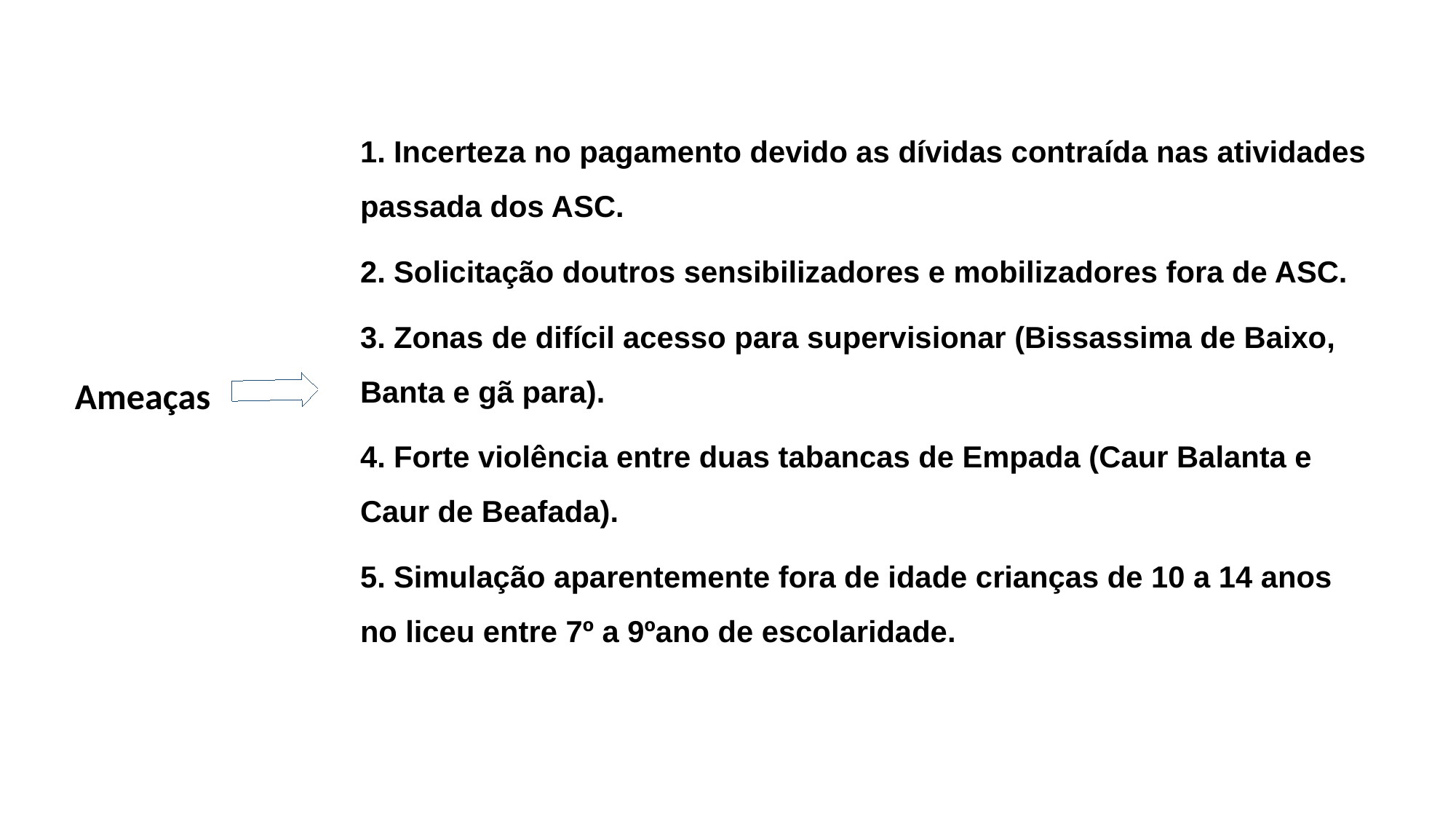

Ameaças

1. Incerteza no pagamento devido as dívidas contraída nas atividades passada dos ASC.
2. Solicitação doutros sensibilizadores e mobilizadores fora de ASC.
3. Zonas de difícil acesso para supervisionar (Bissassima de Baixo, Banta e gã para).
4. Forte violência entre duas tabancas de Empada (Caur Balanta e Caur de Beafada).
5. Simulação aparentemente fora de idade crianças de 10 a 14 anos no liceu entre 7º a 9ºano de escolaridade.
#